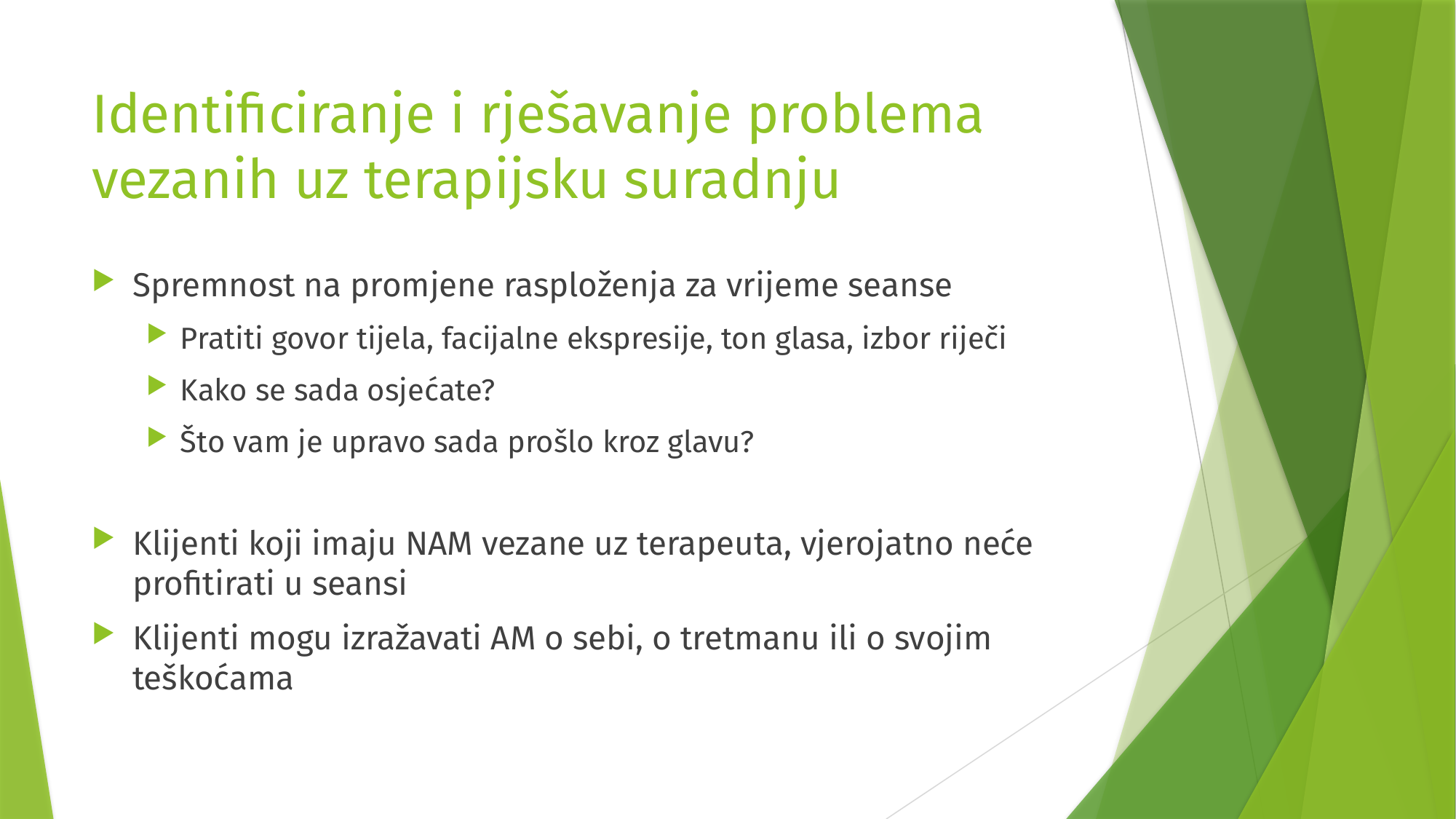

# Identificiranje i rješavanje problema vezanih uz terapijsku suradnju
Spremnost na promjene rasploženja za vrijeme seanse
Pratiti govor tijela, facijalne ekspresije, ton glasa, izbor riječi
Kako se sada osjećate?
Što vam je upravo sada prošlo kroz glavu?

Klijenti koji imaju NAM vezane uz terapeuta, vjerojatno neće profitirati u seansi
Klijenti mogu izražavati AM o sebi, o tretmanu ili o svojim teškoćama